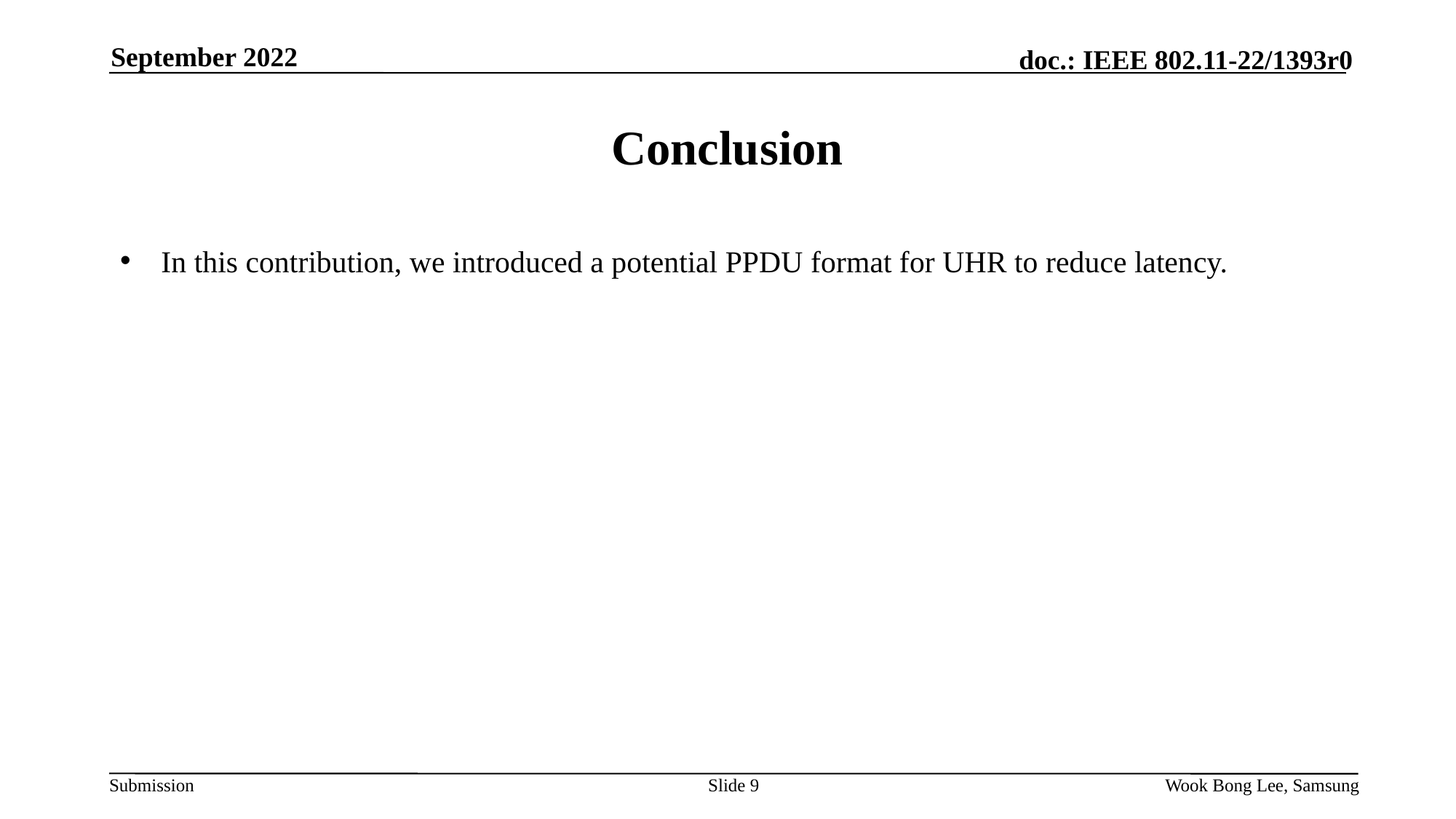

September 2022
# Conclusion
In this contribution, we introduced a potential PPDU format for UHR to reduce latency.
Slide 9
Wook Bong Lee, Samsung